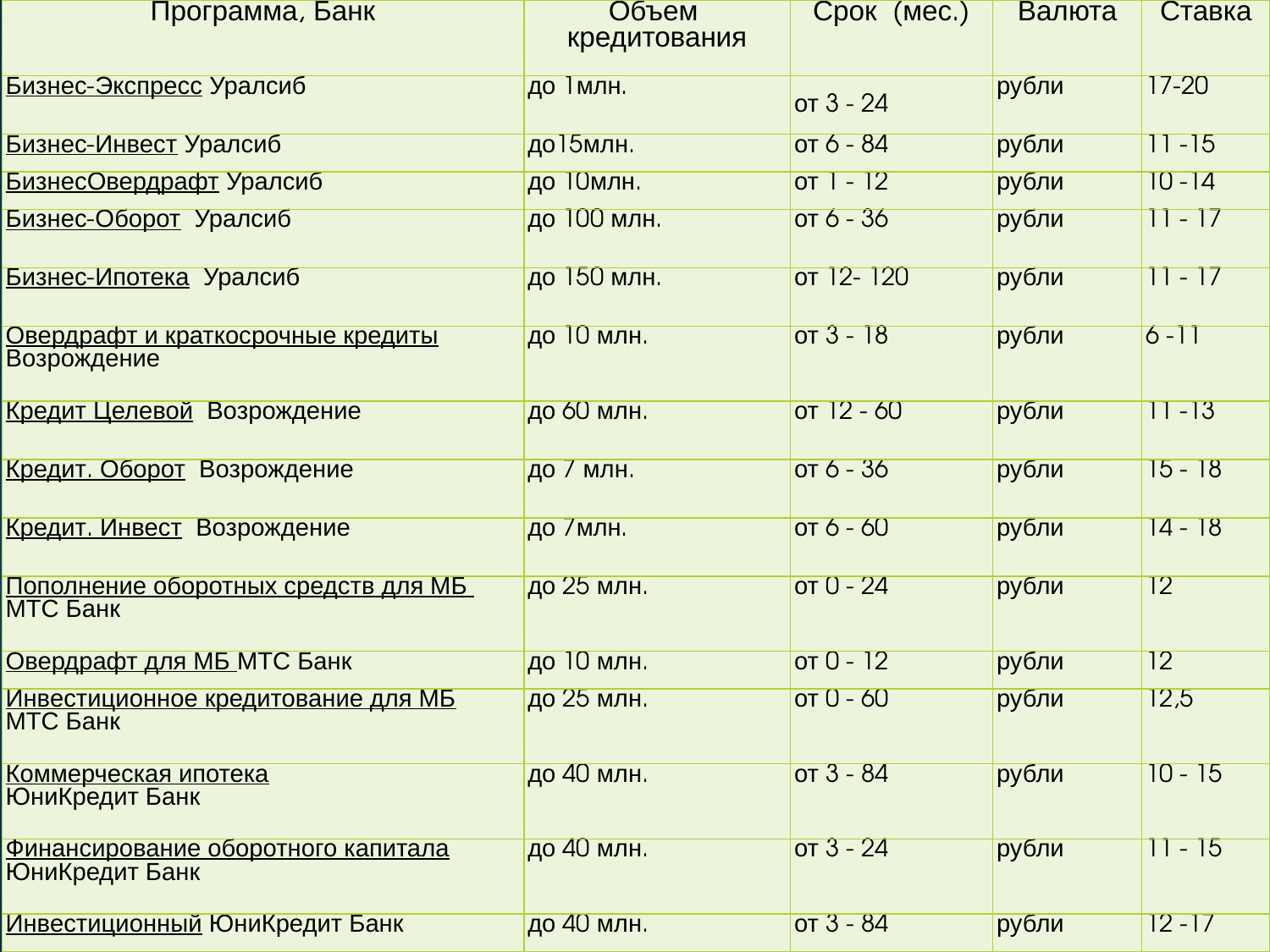

| Программа, Банк | Объем кредитования | Срок (мес.) | Валюта | Ставка |
| --- | --- | --- | --- | --- |
| Бизнес-Экспресс Уралсиб | до 1млн. | от 3 - 24 | рубли | 17-20 |
| Бизнес-Инвест Уралсиб | до15млн. | от 6 - 84 | рубли | 11 -15 |
| БизнесОвердрафт Уралсиб | до 10млн. | от 1 - 12 | рубли | 10 -14 |
| Бизнес-Оборот Уралсиб | до 100 млн. | от 6 - 36 | рубли | 11 - 17 |
| Бизнес-Ипотека Уралсиб | до 150 млн. | от 12- 120 | рубли | 11 - 17 |
| Овердрафт и краткосрочные кредиты Возрождение | до 10 млн. | от 3 - 18 | рубли | 6 -11 |
| Кредит Целевой Возрождение | до 60 млн. | от 12 - 60 | рубли | 11 -13 |
| Кредит. Оборот Возрождение | до 7 млн. | от 6 - 36 | рубли | 15 - 18 |
| Кредит. Инвест Возрождение | до 7млн. | от 6 - 60 | рубли | 14 - 18 |
| Пополнение оборотных средств для МБ МТС Банк | до 25 млн. | от 0 - 24 | рубли | 12 |
| Овердрафт для МБ МТС Банк | до 10 млн. | от 0 - 12 | рубли | 12 |
| Инвестиционное кредитование для МБ МТС Банк | до 25 млн. | от 0 - 60 | рубли | 12,5 |
| Коммерческая ипотека ЮниКредит Банк | до 40 млн. | от 3 - 84 | рубли | 10 - 15 |
| Финансирование оборотного капитала ЮниКредит Банк | до 40 млн. | от 3 - 24 | рубли | 11 - 15 |
| Инвестиционный ЮниКредит Банк | до 40 млн. | от 3 - 84 | рубли | 12 -17 |